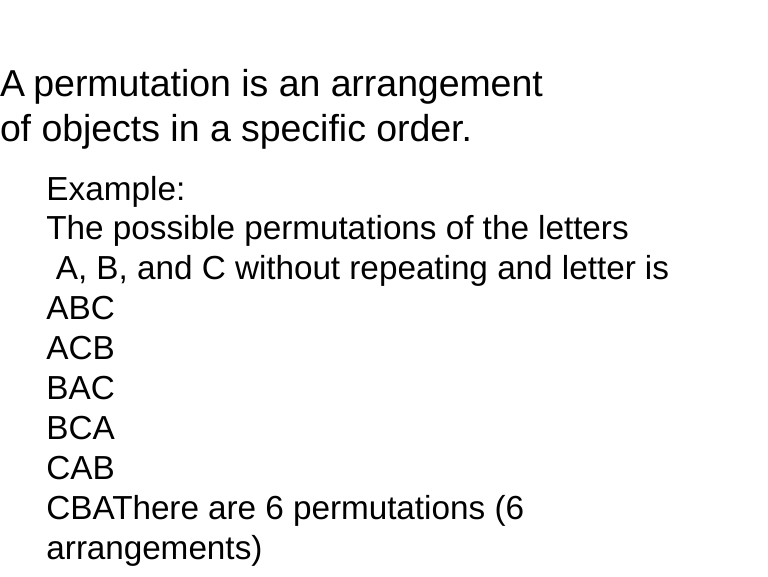

# A permutation is an arrangement of objects in a specific order.
Example:
The possible permutations of the letters
 A, B, and C without repeating and letter is
ABC
ACB
BAC
BCA
CAB
CBAThere are 6 permutations (6 arrangements)